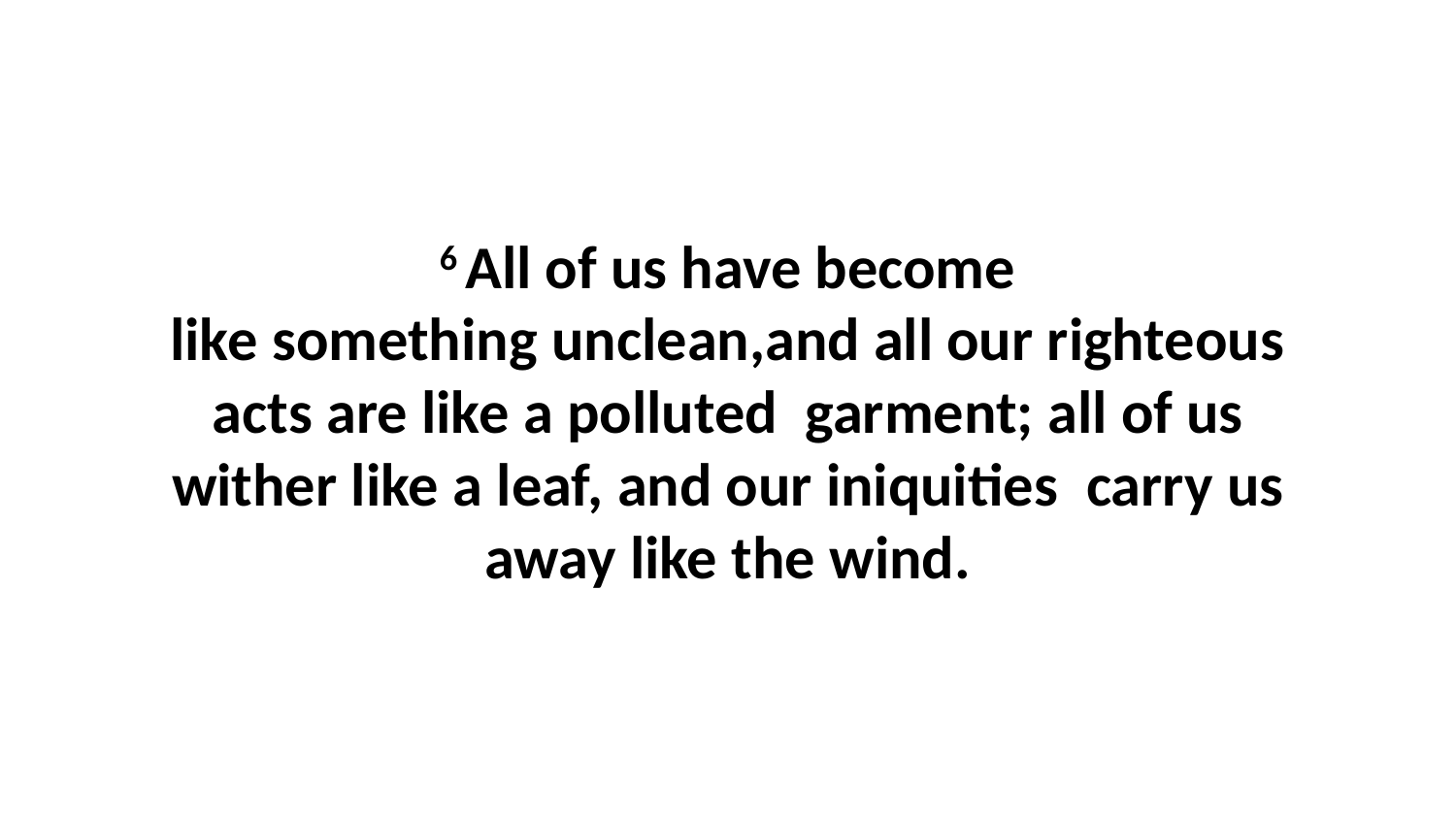

6 All of us have become like something unclean,and all our righteous acts are like a polluted  garment; all of us wither like a leaf, and our iniquities  carry us away like the wind.